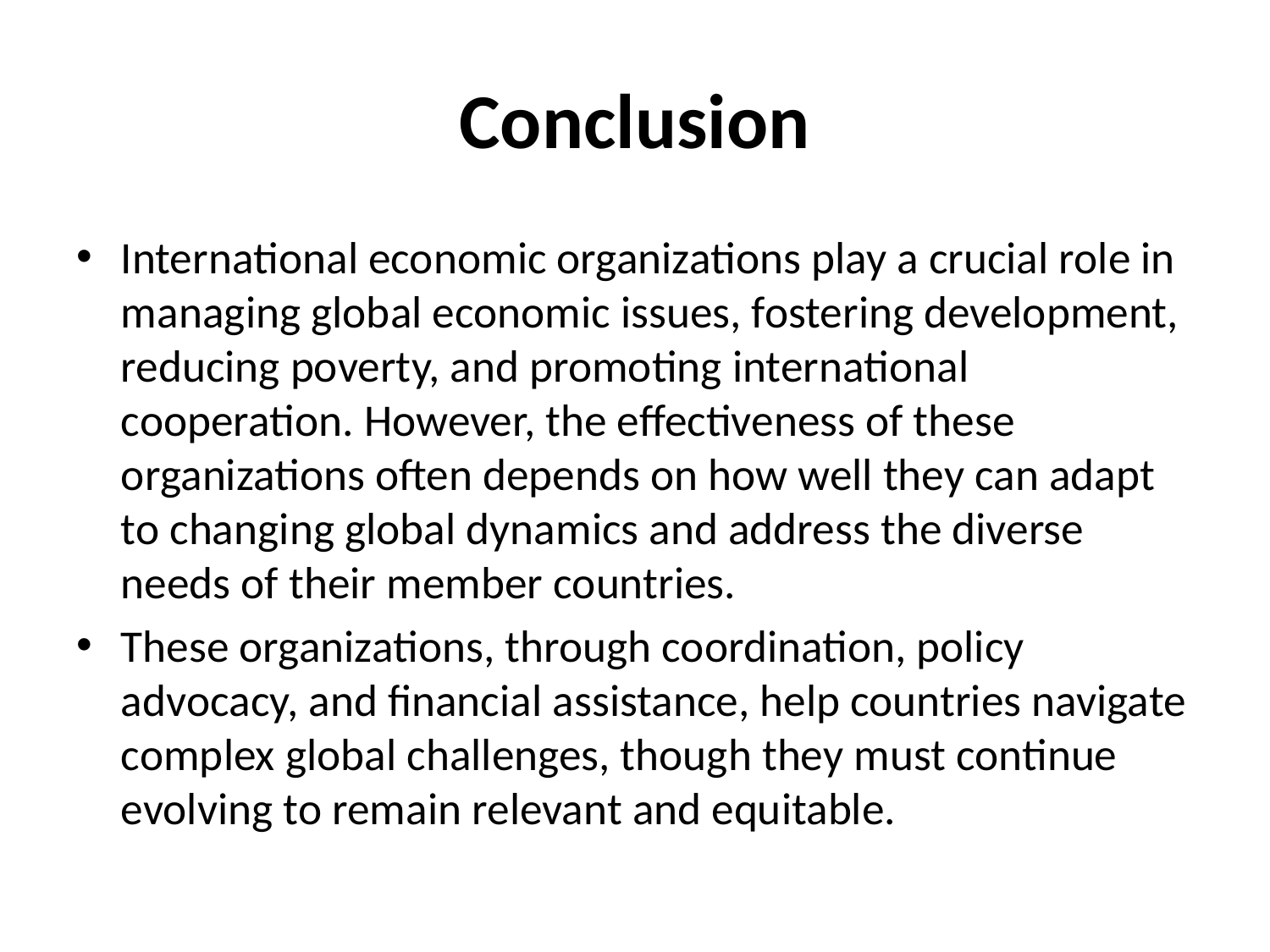

# Conclusion
International economic organizations play a crucial role in managing global economic issues, fostering development, reducing poverty, and promoting international cooperation. However, the effectiveness of these organizations often depends on how well they can adapt to changing global dynamics and address the diverse needs of their member countries.
These organizations, through coordination, policy advocacy, and financial assistance, help countries navigate complex global challenges, though they must continue evolving to remain relevant and equitable.